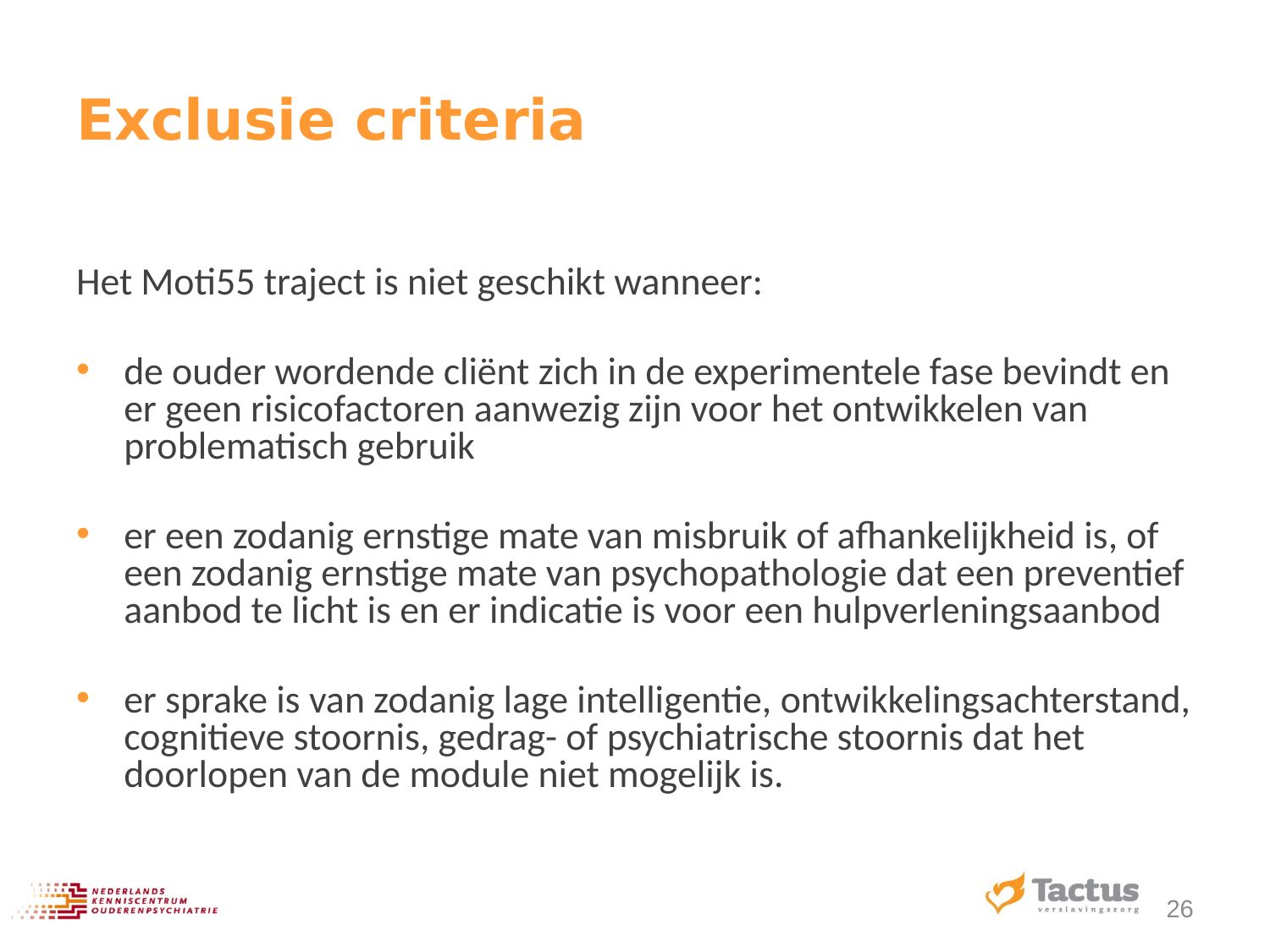

# Exclusie criteria
Het Moti55 traject is niet geschikt wanneer:

de ouder wordende cliënt zich in de experimentele fase bevindt en er geen risicofactoren aanwezig zijn voor het ontwikkelen van problematisch gebruik

er een zodanig ernstige mate van misbruik of afhankelijkheid is, of een zodanig ernstige mate van psychopathologie dat een preventief aanbod te licht is en er indicatie is voor een hulpverleningsaanbod

er sprake is van zodanig lage intelligentie, ontwikkelingsachterstand, cognitieve stoornis, gedrag- of psychiatrische stoornis dat het doorlopen van de module niet mogelijk is.
26